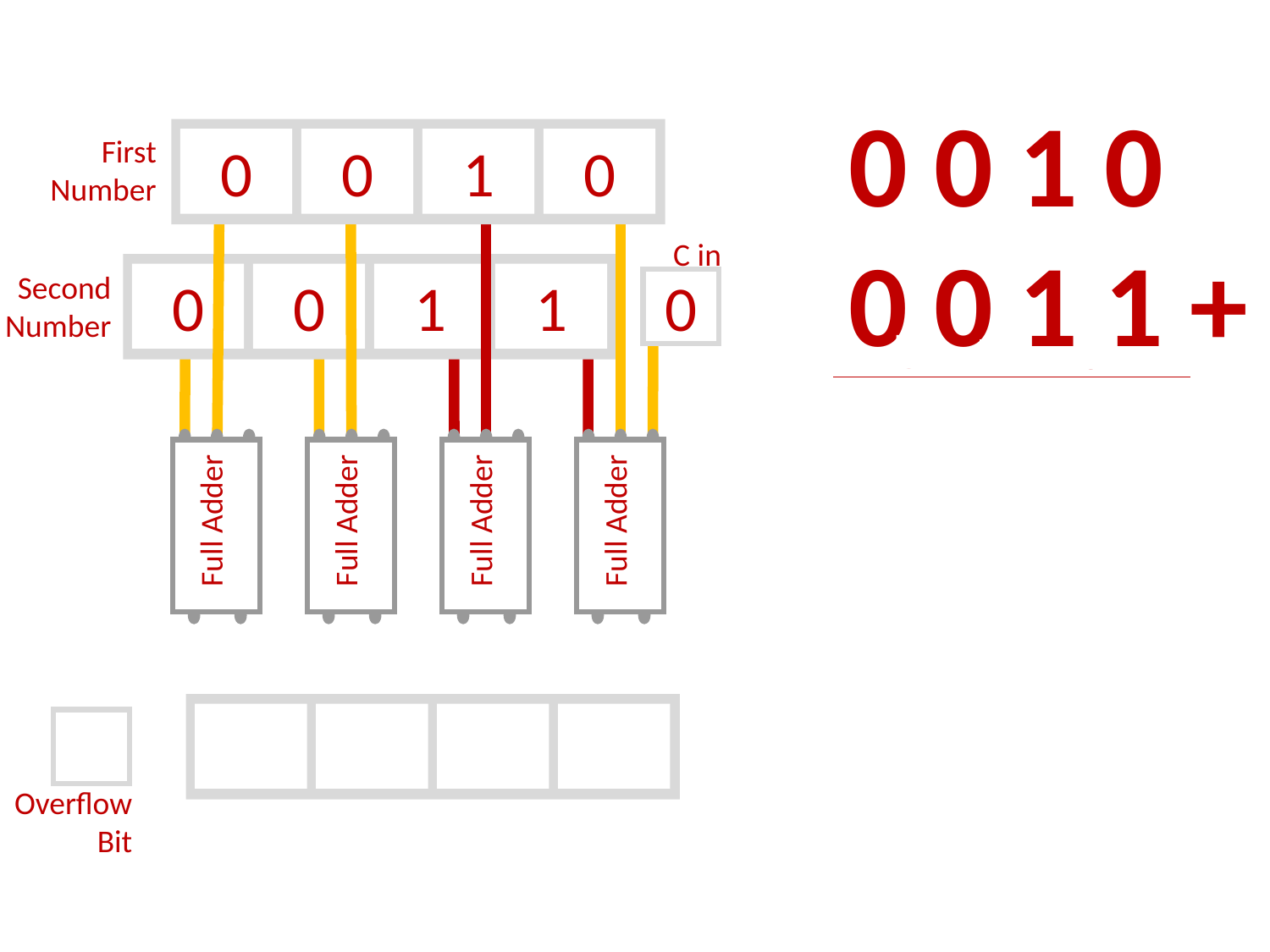

0 0 1 0
0 0 1 1 +
0 1 0 1

First Number
0
0
1
0
C in

Second Number
0
0
1
1
0
0
0
1

Full Adder
Full Adder
Full Adder
Full Adder

Overflow Bit